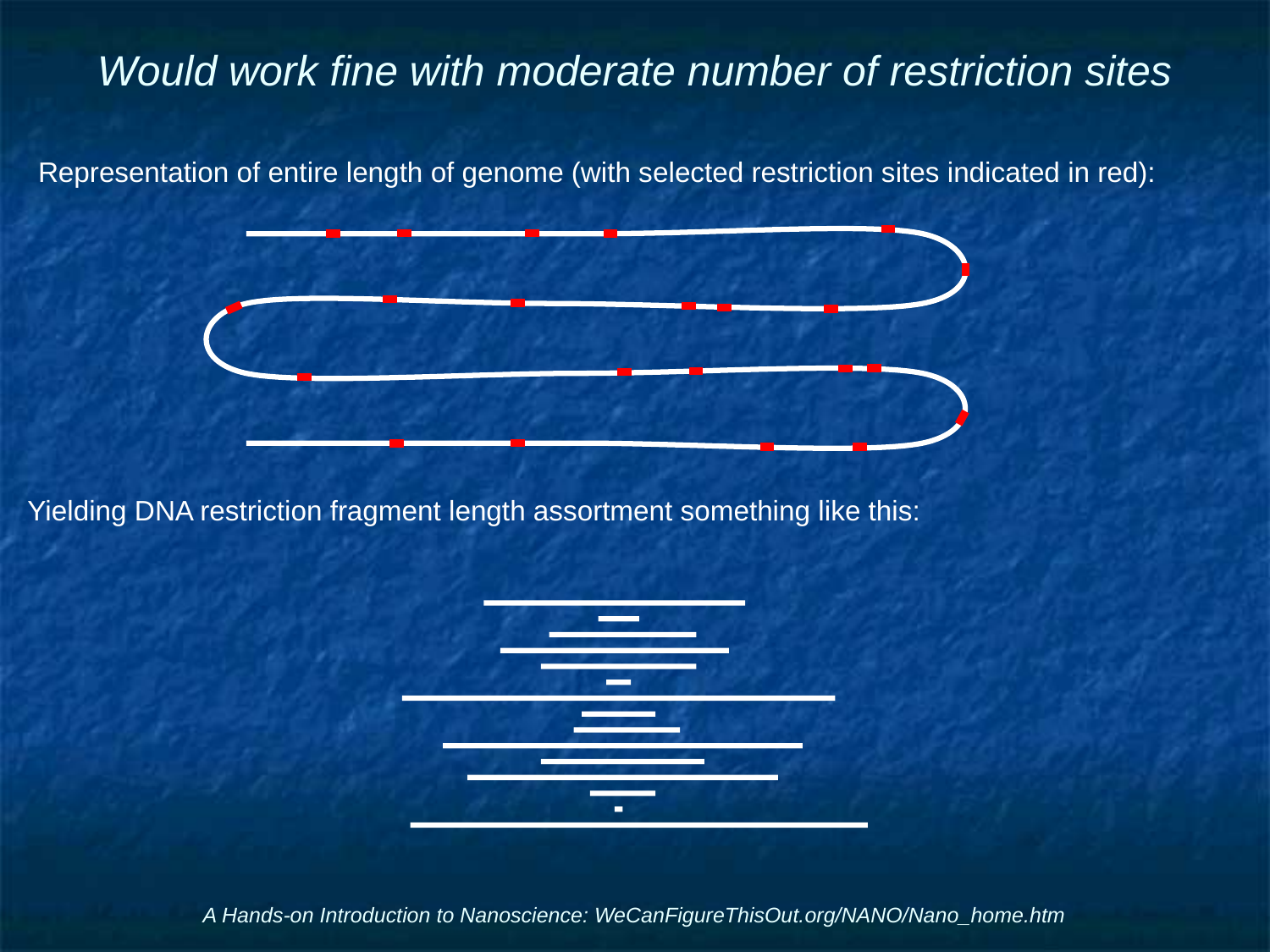

# Would work fine with moderate number of restriction sites
Representation of entire length of genome (with selected restriction sites indicated in red):

Yielding DNA restriction fragment length assortment something like this:

A Hands-on Introduction to Nanoscience: WeCanFigureThisOut.org/NANO/Nano_home.htm